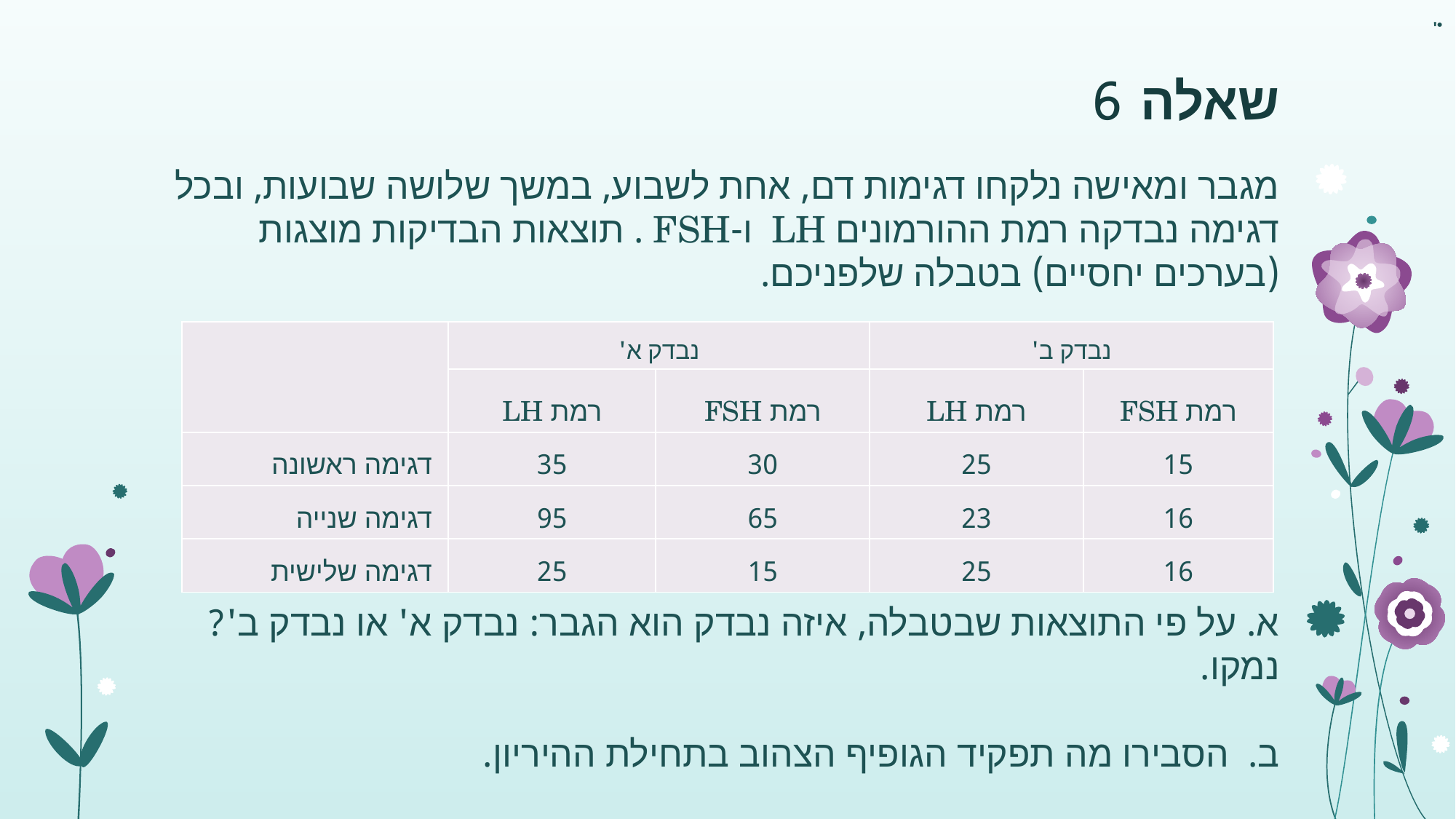

# שאלה 6
'
מגבר ומאישה נלקחו דגימות דם, אחת לשבוע, במשך שלושה שבועות, ובכל דגימה נבדקה רמת ההורמונים LH  ו-FSH . תוצאות הבדיקות מוצגות (בערכים יחסיים) בטבלה שלפניכם.

א. על פי התוצאות שבטבלה, איזה נבדק הוא הגבר: נבדק א' או נבדק ב'? נמקו.

ב.  הסבירו מה תפקיד הגופיף הצהוב בתחילת ההיריון.
|  | נבדק א' |  | נבדק ב' |  |
| --- | --- | --- | --- | --- |
|  | רמת LH | רמת FSH | רמת LH | רמת FSH |
| דגימה ראשונה | 35 | 30 | 25 | 15 |
| דגימה שנייה | 95 | 65 | 23 | 16 |
| דגימה שלישית | 25 | 15 | 25 | 16 |